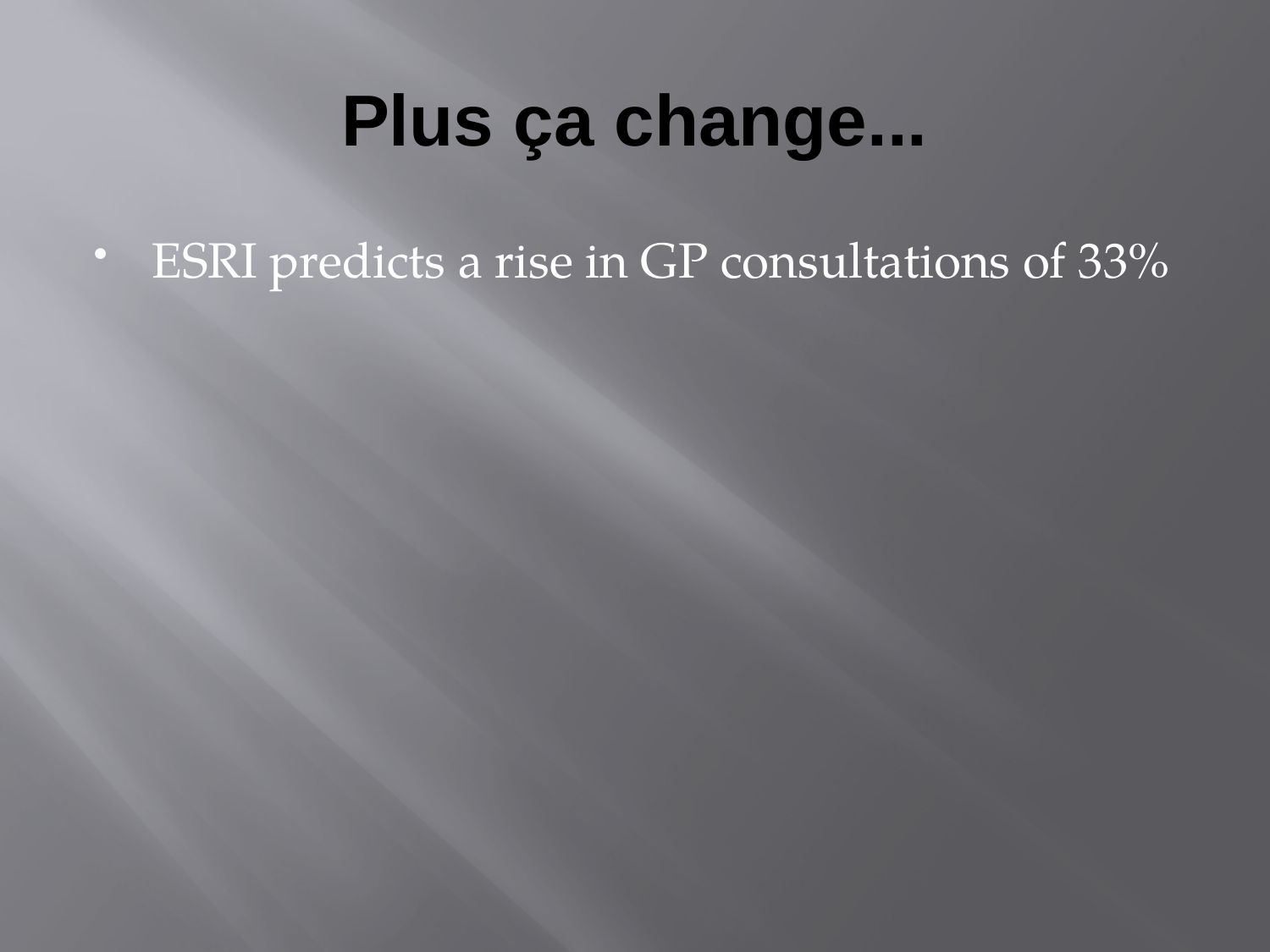

# Plus ça change...
ESRI predicts a rise in GP consultations of 33%